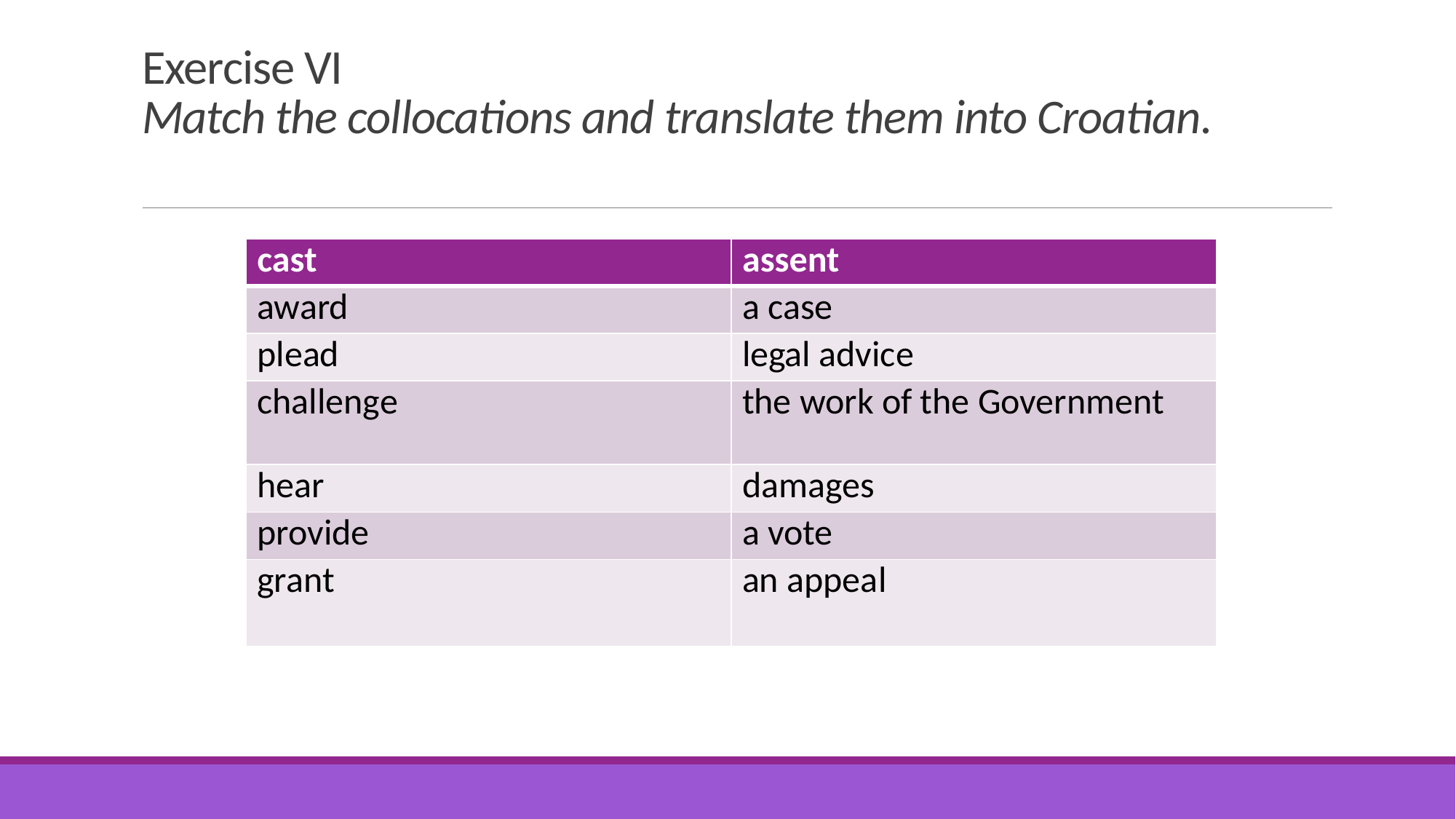

# Exercise VI Match the collocations and translate them into Croatian.

| cast | assent |
| --- | --- |
| award | a case |
| plead | legal advice |
| challenge | the work of the Government |
| hear | damages |
| provide | a vote |
| grant | an appeal |